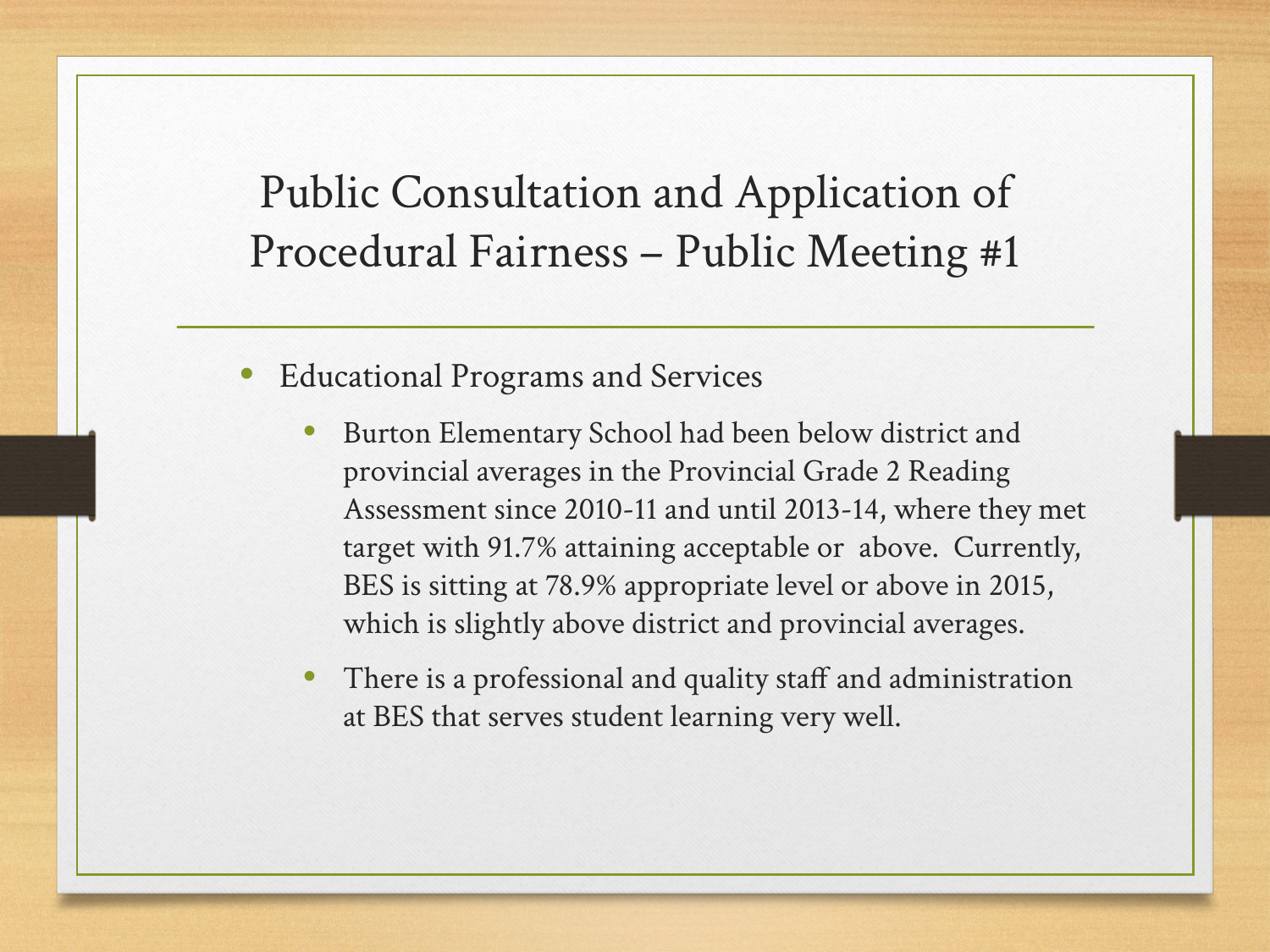

# Public Consultation and Application of Procedural Fairness – Public Meeting #1
Educational Programs and Services
Burton Elementary School had been below district and provincial averages in the Provincial Grade 2 Reading Assessment since 2010-11 and until 2013-14, where they met target with 91.7% attaining acceptable or  above.  Currently, BES is sitting at 78.9% appropriate level or above in 2015, which is slightly above district and provincial averages.
There is a professional and quality staff and administration at BES that serves student learning very well.